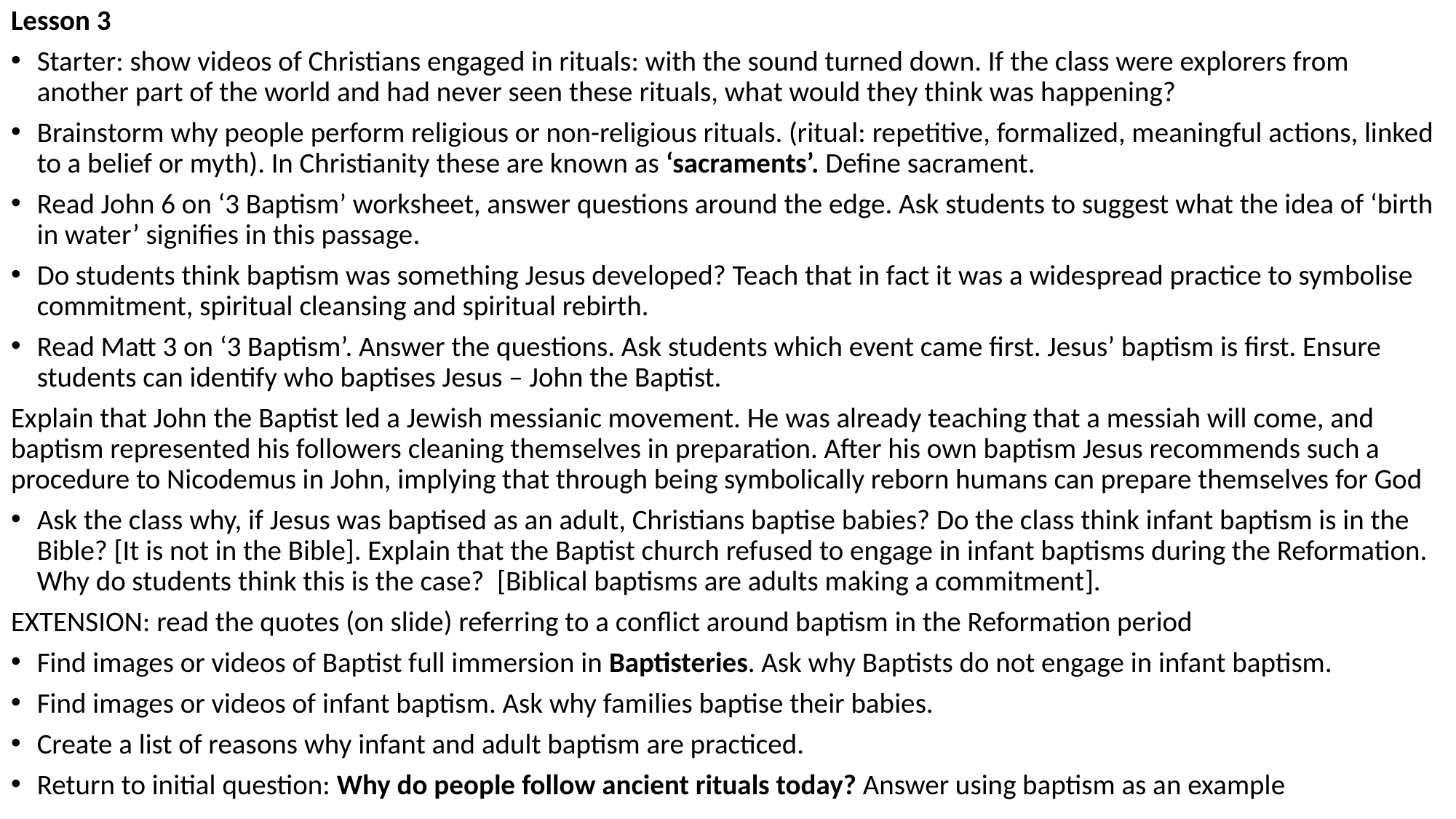

Lesson 3
Starter: show videos of Christians engaged in rituals: with the sound turned down. If the class were explorers from another part of the world and had never seen these rituals, what would they think was happening?
Brainstorm why people perform religious or non-religious rituals. (ritual: repetitive, formalized, meaningful actions, linked to a belief or myth). In Christianity these are known as ‘sacraments’. Define sacrament.
Read John 6 on ‘3 Baptism’ worksheet, answer questions around the edge. Ask students to suggest what the idea of ‘birth in water’ signifies in this passage.
Do students think baptism was something Jesus developed? Teach that in fact it was a widespread practice to symbolise commitment, spiritual cleansing and spiritual rebirth.
Read Matt 3 on ‘3 Baptism’. Answer the questions. Ask students which event came first. Jesus’ baptism is first. Ensure students can identify who baptises Jesus – John the Baptist.
Explain that John the Baptist led a Jewish messianic movement. He was already teaching that a messiah will come, and baptism represented his followers cleaning themselves in preparation. After his own baptism Jesus recommends such a procedure to Nicodemus in John, implying that through being symbolically reborn humans can prepare themselves for God
Ask the class why, if Jesus was baptised as an adult, Christians baptise babies? Do the class think infant baptism is in the Bible? [It is not in the Bible]. Explain that the Baptist church refused to engage in infant baptisms during the Reformation. Why do students think this is the case?  [Biblical baptisms are adults making a commitment].
EXTENSION: read the quotes (on slide) referring to a conflict around baptism in the Reformation period
Find images or videos of Baptist full immersion in Baptisteries. Ask why Baptists do not engage in infant baptism.
Find images or videos of infant baptism. Ask why families baptise their babies.
Create a list of reasons why infant and adult baptism are practiced.
Return to initial question: Why do people follow ancient rituals today? Answer using baptism as an example